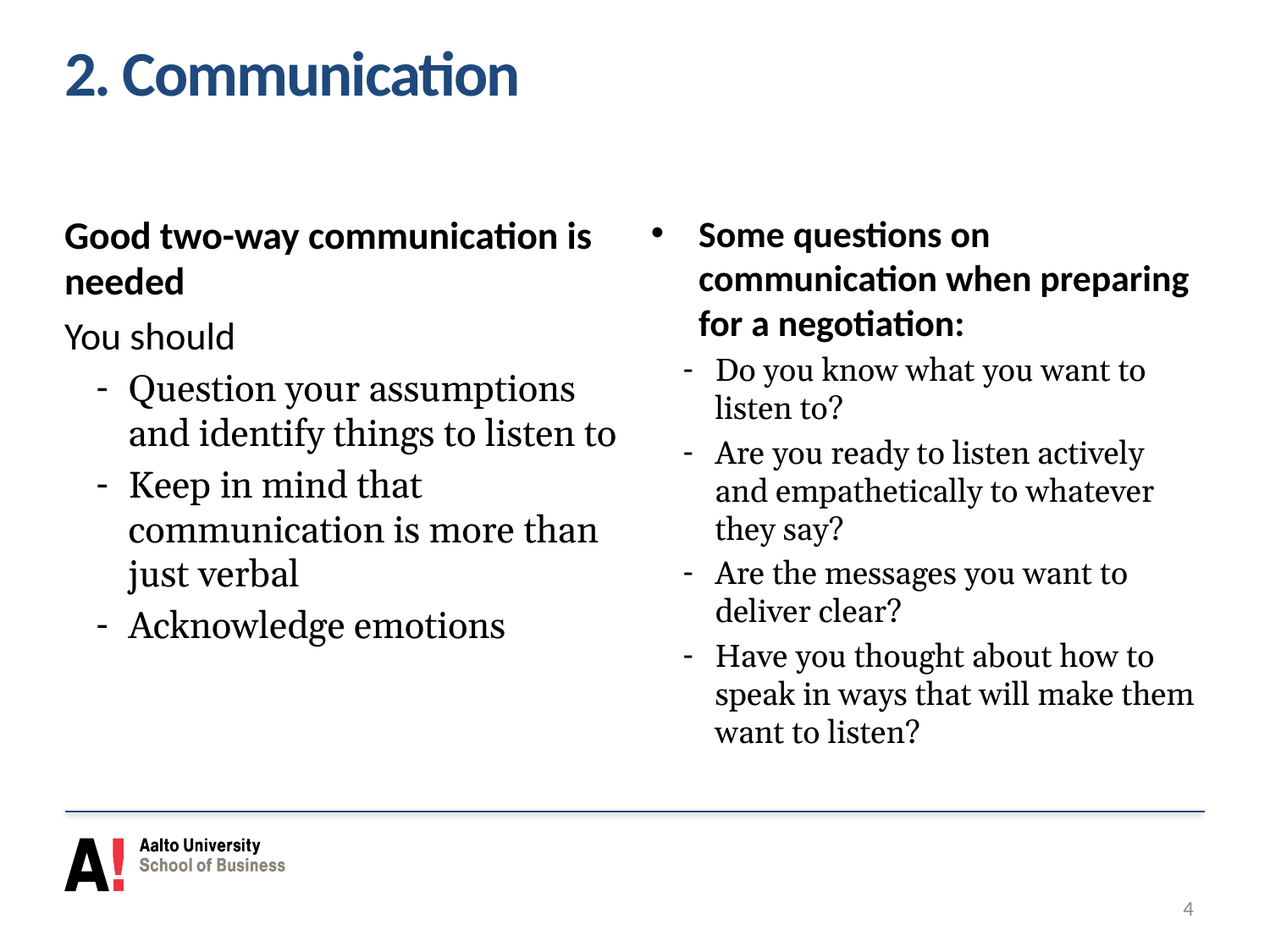

# 2. Communication
Good two-way communication is needed
You should
Question your assumptions and identify things to listen to
Keep in mind that communication is more than just verbal
Acknowledge emotions

Some questions on communication when preparing for a negotiation:
Do you know what you want to listen to?
Are you ready to listen actively and empathetically to whatever they say?
Are the messages you want to deliver clear?
Have you thought about how to speak in ways that will make them want to listen?
4